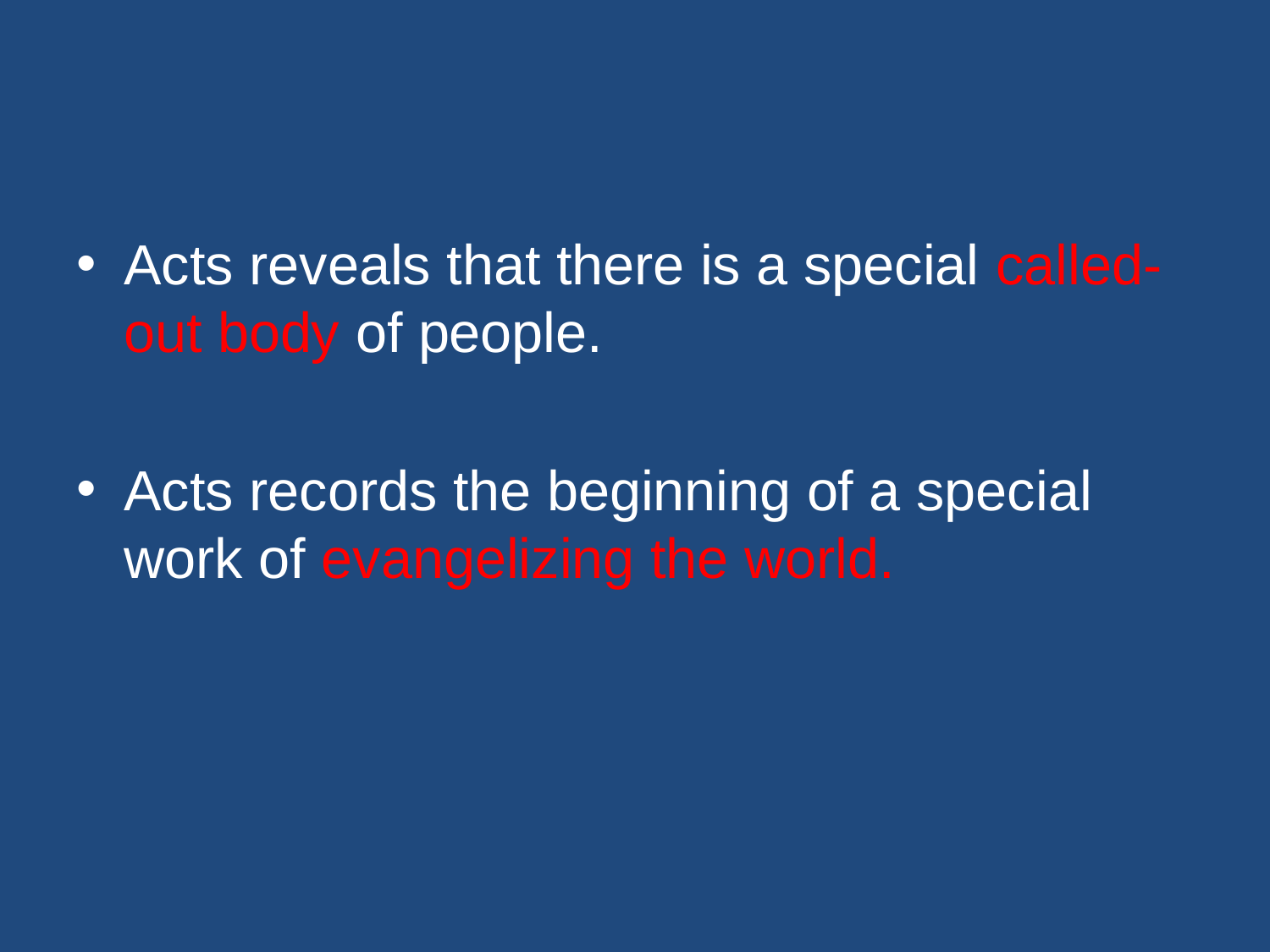

#
Acts reveals that there is a special called-out body of people.

Acts records the beginning of a special work of evangelizing the world.